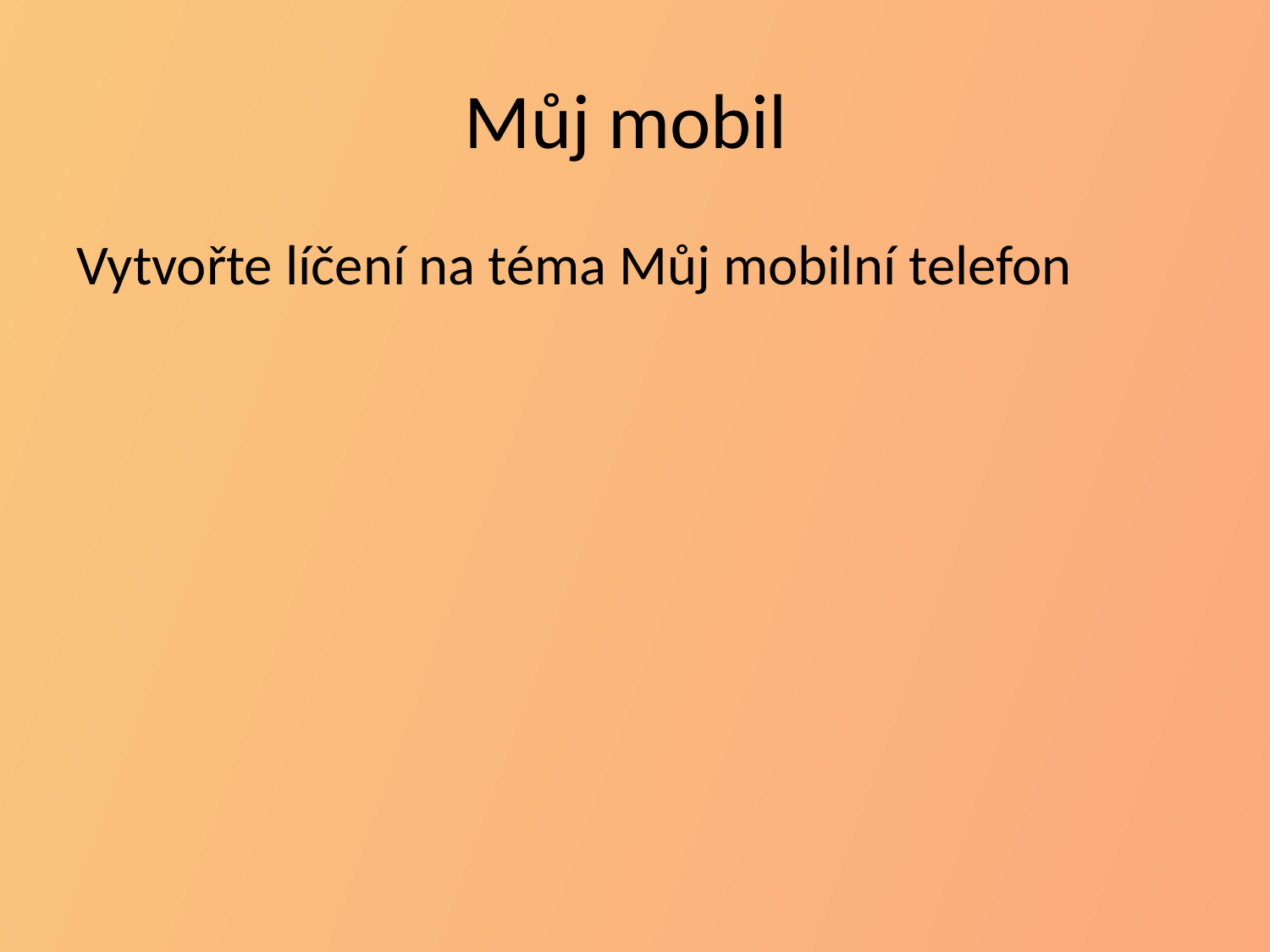

# Můj mobil
Vytvořte líčení na téma Můj mobilní telefon